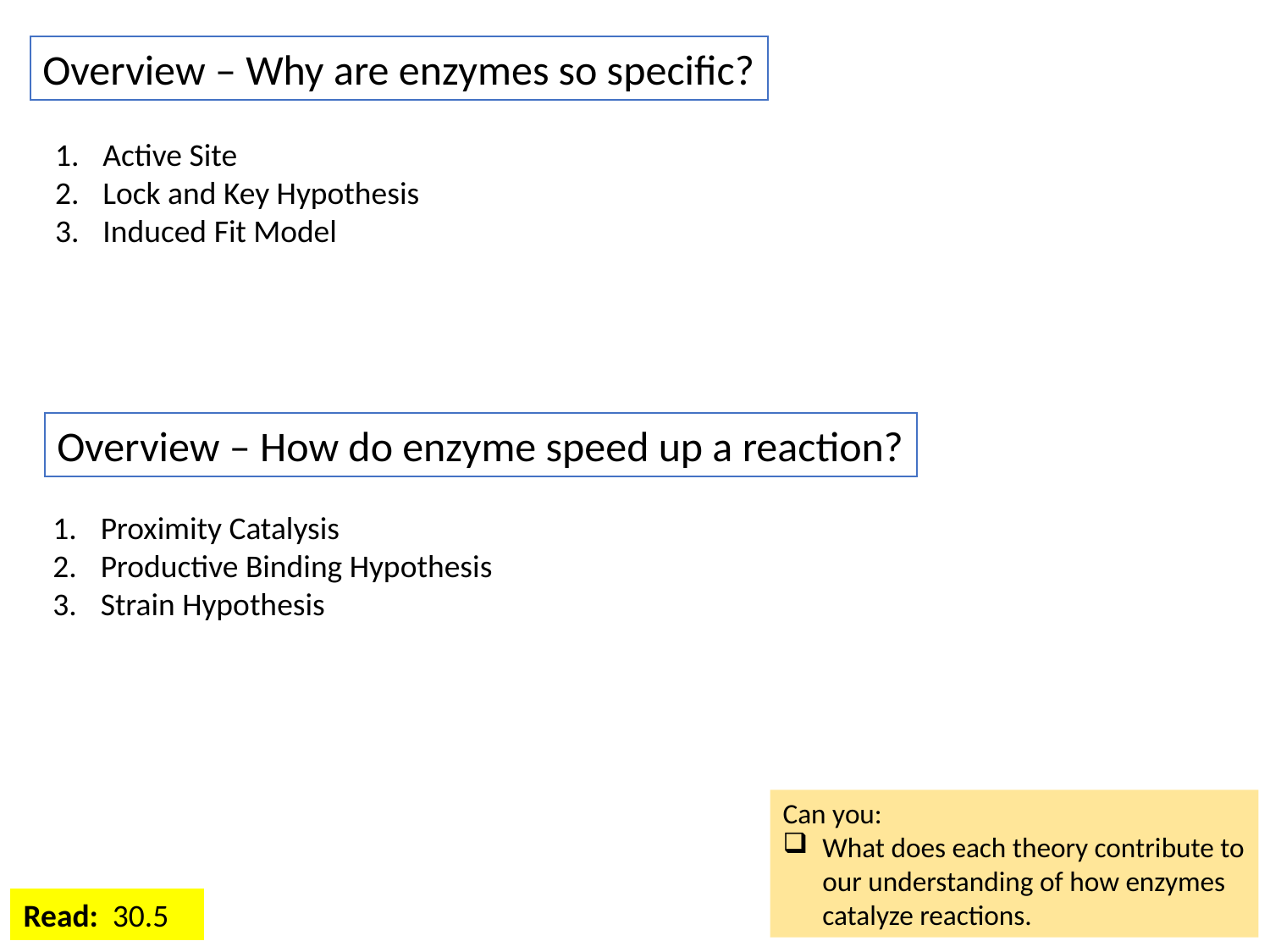

Overview – Why are enzymes so specific?
Active Site
Lock and Key Hypothesis
Induced Fit Model
Overview – How do enzyme speed up a reaction?
Proximity Catalysis
Productive Binding Hypothesis
Strain Hypothesis
Can you:
What does each theory contribute to our understanding of how enzymes catalyze reactions.
Read:  30.5